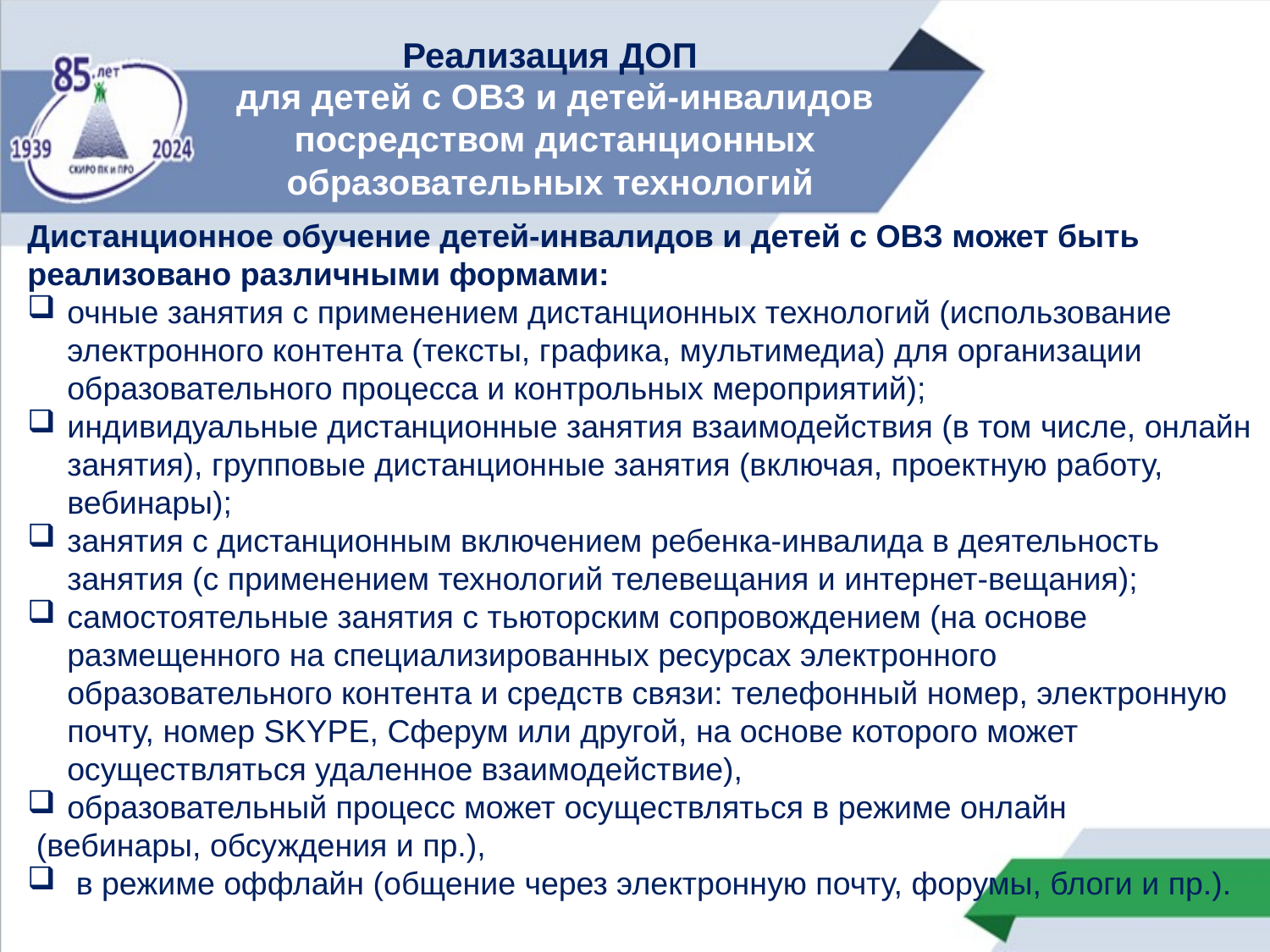

Реализация ДОП
для детей с ОВЗ и детей-инвалидов посредством дистанционных образовательных технологий
Дистанционное обучение детей-инвалидов и детей с ОВЗ может быть реализовано различными формами:
очные занятия с применением дистанционных технологий (использование электронного контента (тексты, графика, мультимедиа) для организации образовательного процесса и контрольных мероприятий);
индивидуальные дистанционные занятия взаимодействия (в том числе, онлайн занятия), групповые дистанционные занятия (включая, проектную работу, вебинары);
занятия с дистанционным включением ребенка-инвалида в деятельность занятия (с применением технологий телевещания и интернет-вещания);
самостоятельные занятия с тьюторским сопровождением (на основе размещенного на специализированных ресурсах электронного образовательного контента и средств связи: телефонный номер, электронную почту, номер SKYPE, Сферум или другой, на основе которого может осуществляться удаленное взаимодействие),
образовательный процесс может осуществляться в режиме онлайн
 (вебинары, обсуждения и пр.),
 в режиме оффлайн (общение через электронную почту, форумы, блоги и пр.).